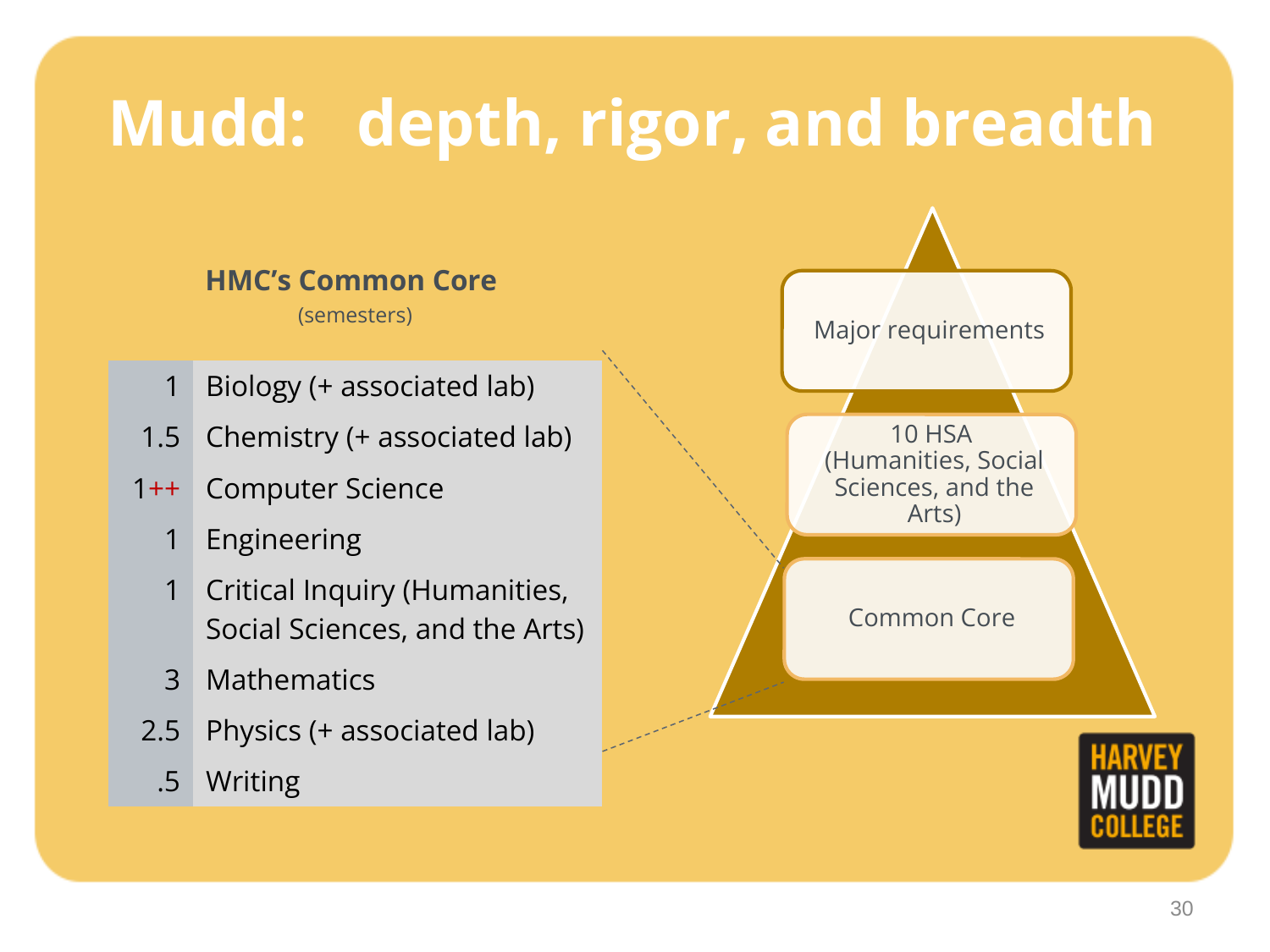

Mudd:   depth, rigor, and breadth
Major requirements
10 HSA
(Humanities, Social Sciences, and the Arts)
Common Core
| HMC’s Common Core (semesters) |  |
| --- | --- |
| 1 | Biology (+ associated lab) |
| 1.5 | Chemistry (+ associated lab) |
| 1++ | Computer Science |
| 1 | Engineering |
| 1 | Critical Inquiry (Humanities, Social Sciences, and the Arts) |
| 3 | Mathematics |
| 2.5 | Physics (+ associated lab) |
| .5 | Writing |
30